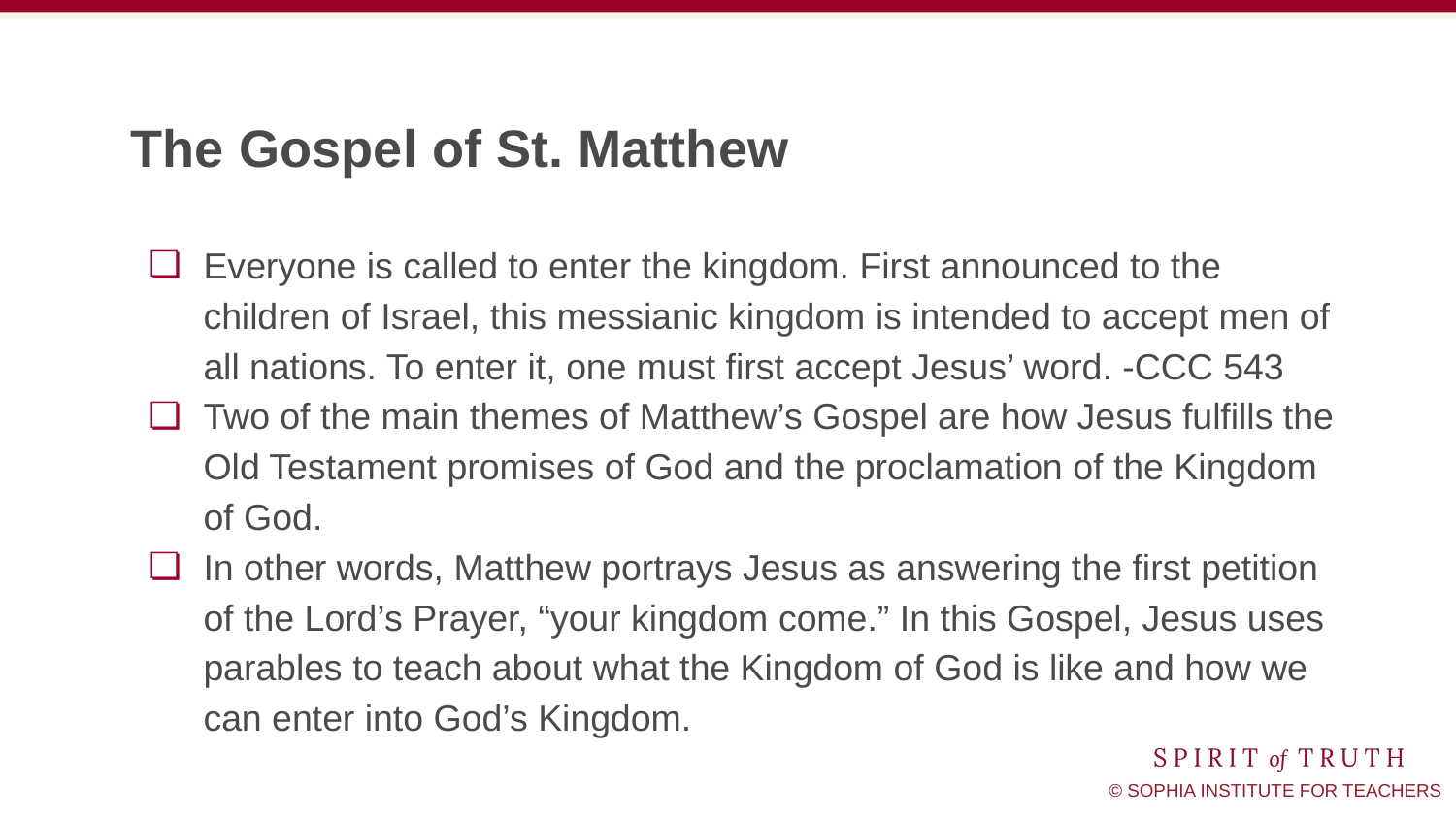

# The Gospel of St. Matthew
Everyone is called to enter the kingdom. First announced to the children of Israel, this messianic kingdom is intended to accept men of all nations. To enter it, one must first accept Jesus’ word. -CCC 543
Two of the main themes of Matthew’s Gospel are how Jesus fulfills the Old Testament promises of God and the proclamation of the Kingdom of God.
In other words, Matthew portrays Jesus as answering the first petition of the Lord’s Prayer, “your kingdom come.” In this Gospel, Jesus uses parables to teach about what the Kingdom of God is like and how we can enter into God’s Kingdom.